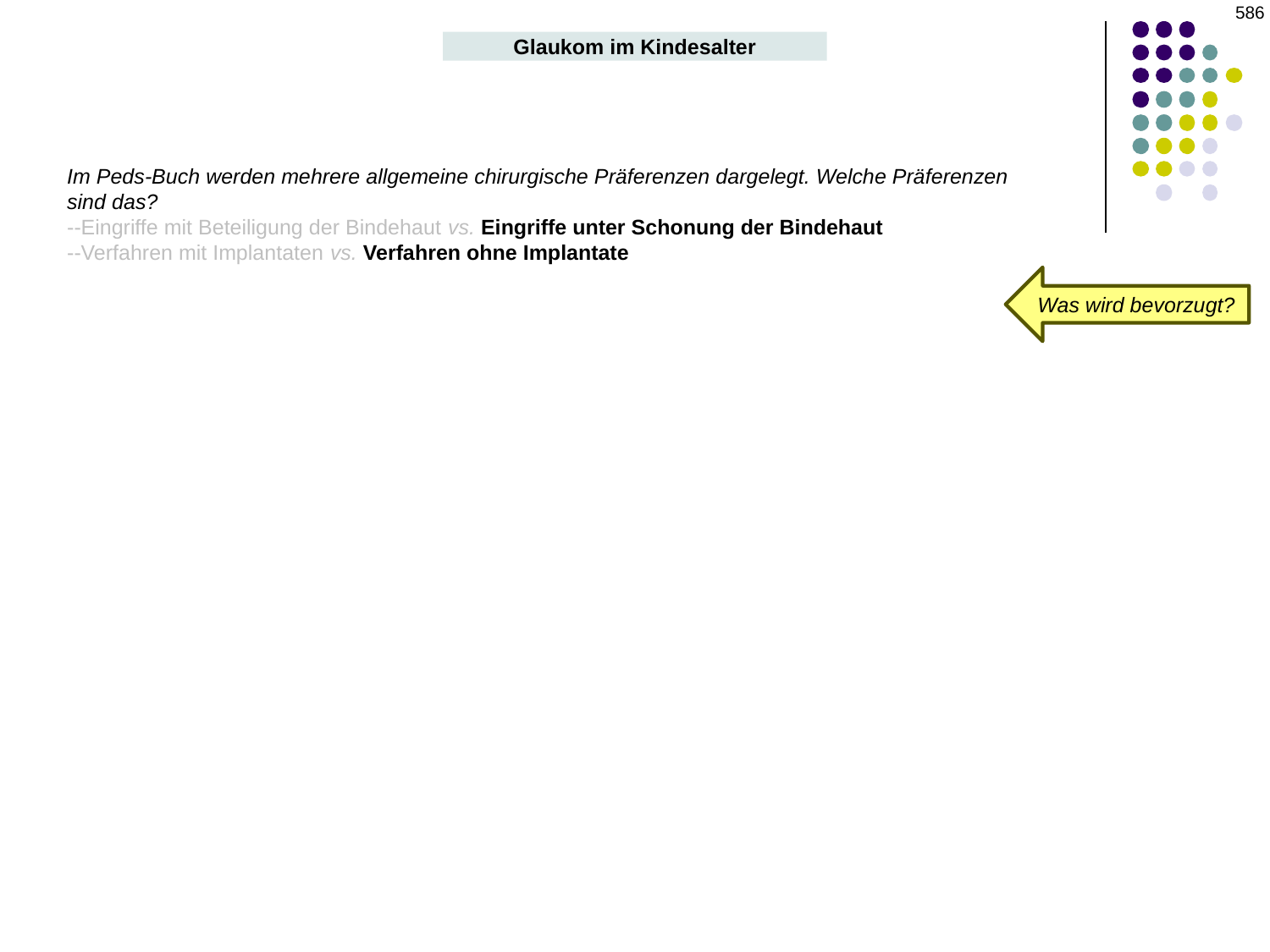

586
Glaukom im Kindesalter
Im Peds-Buch werden mehrere allgemeine chirurgische Präferenzen dargelegt. Welche Präferenzen sind das?
--Eingriffe mit Beteiligung der Bindehaut vs. Eingriffe unter Schonung der Bindehaut
--Verfahren mit Implantaten vs. Verfahren ohne Implantate
Was wird bevorzugt?